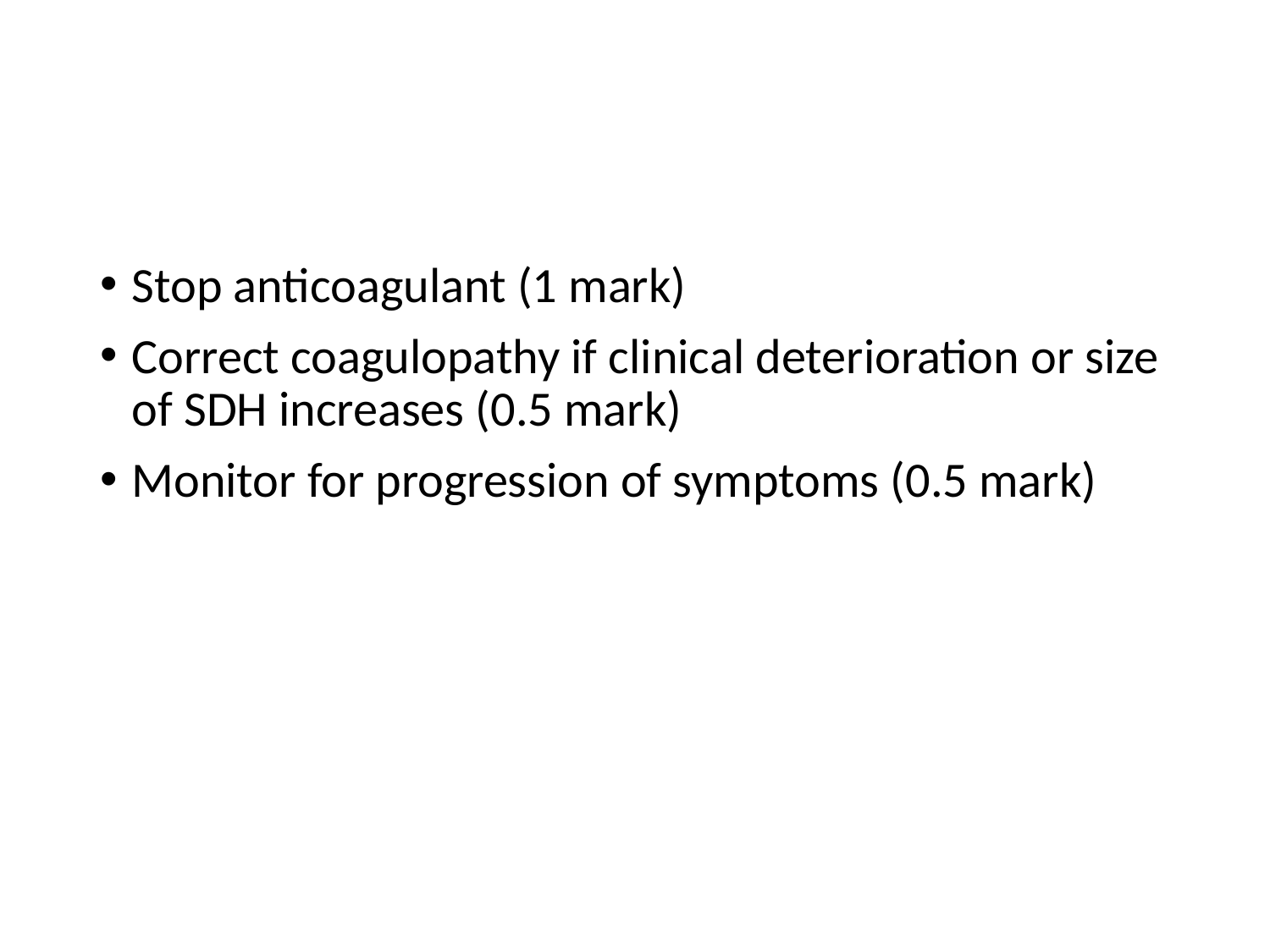

#
Stop anticoagulant (1 mark)
Correct coagulopathy if clinical deterioration or size of SDH increases (0.5 mark)
Monitor for progression of symptoms (0.5 mark)